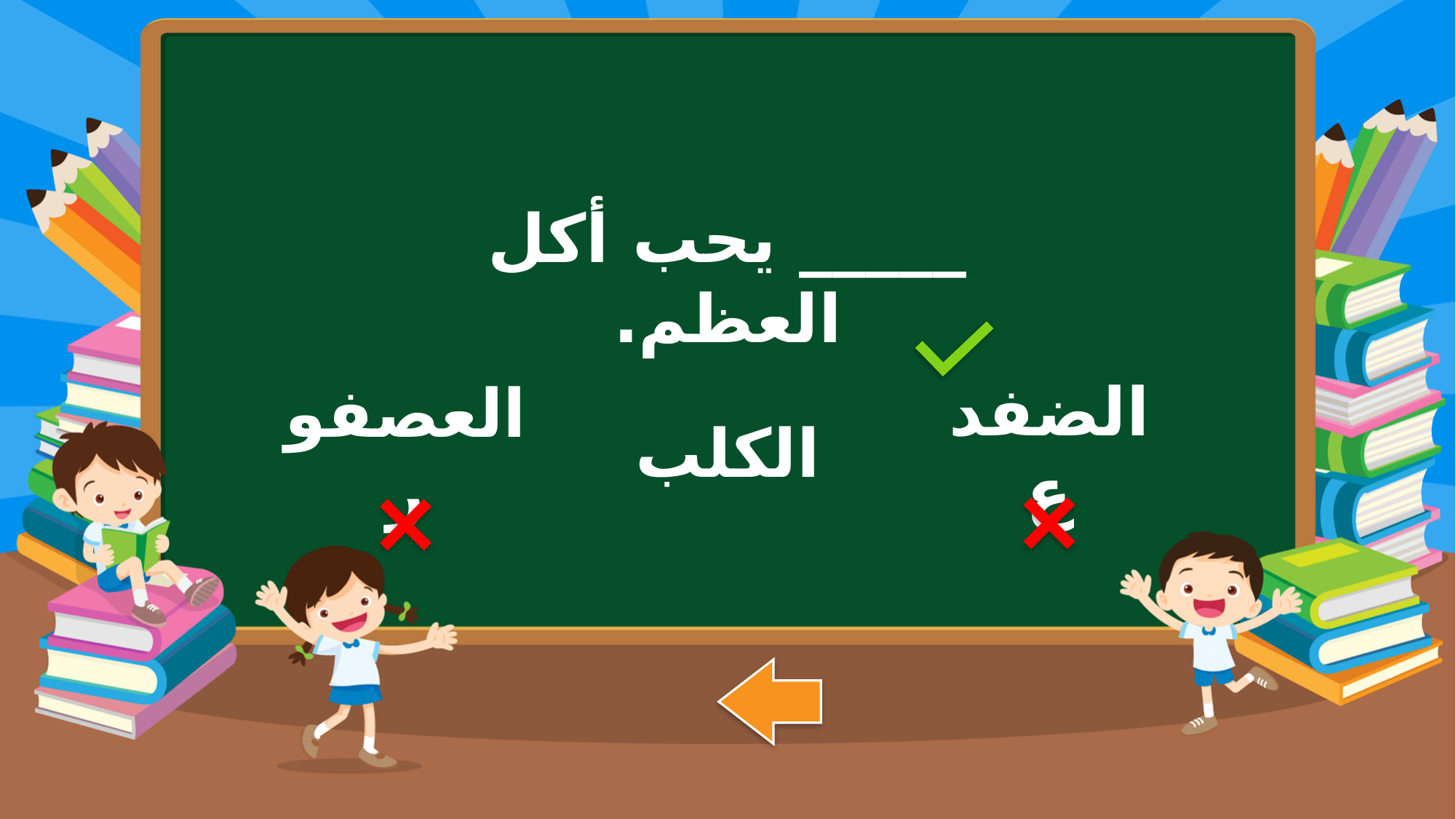

_____ يحب أكل العظم.

الضفدع
العصفور
الكلب